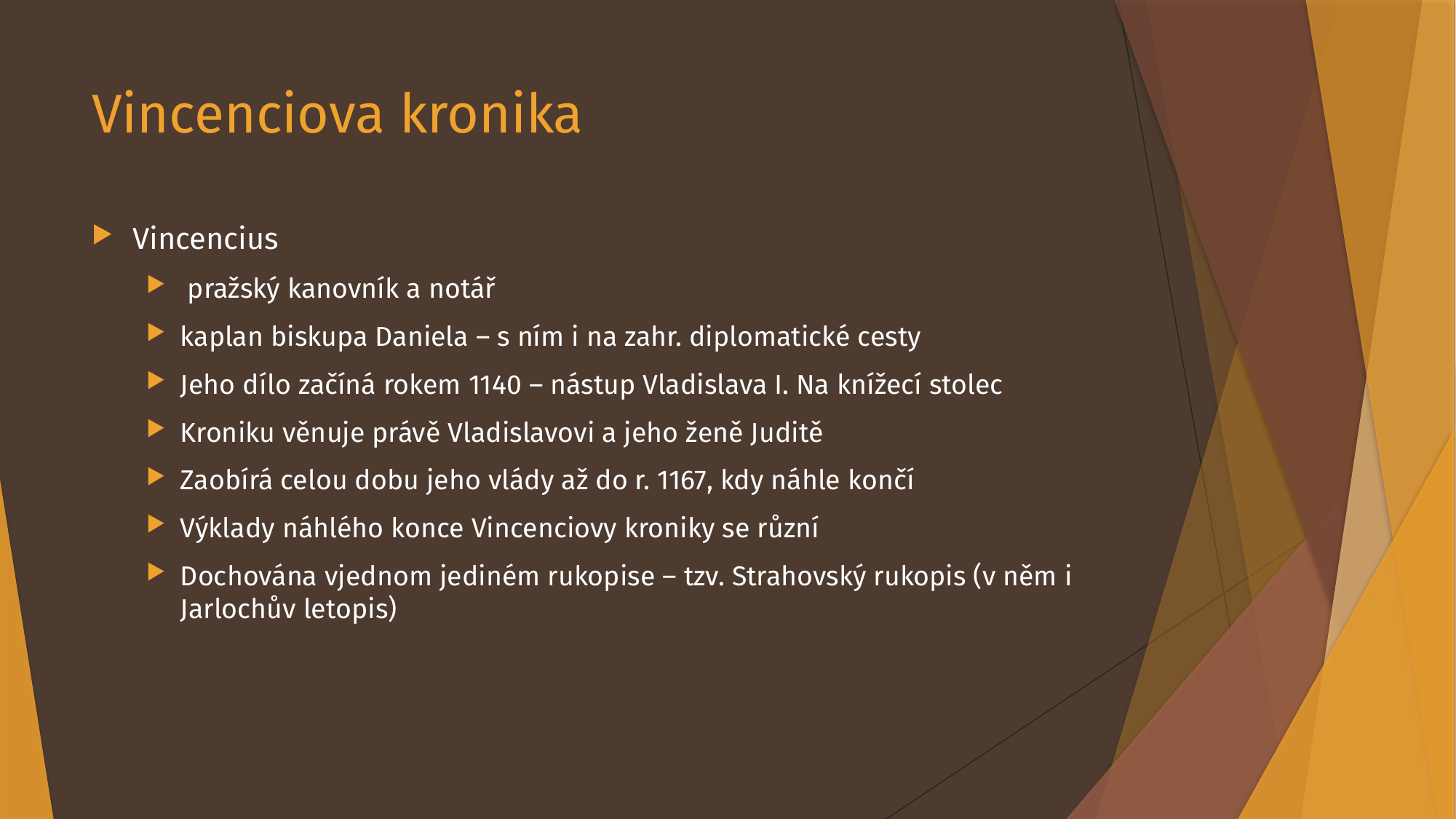

# Vincenciova kronika
Vincencius
 pražský kanovník a notář
kaplan biskupa Daniela – s ním i na zahr. diplomatické cesty
Jeho dílo začíná rokem 1140 – nástup Vladislava I. Na knížecí stolec
Kroniku věnuje právě Vladislavovi a jeho ženě Juditě
Zaobírá celou dobu jeho vlády až do r. 1167, kdy náhle končí
Výklady náhlého konce Vincenciovy kroniky se různí
Dochována vjednom jediném rukopise – tzv. Strahovský rukopis (v něm i Jarlochův letopis)